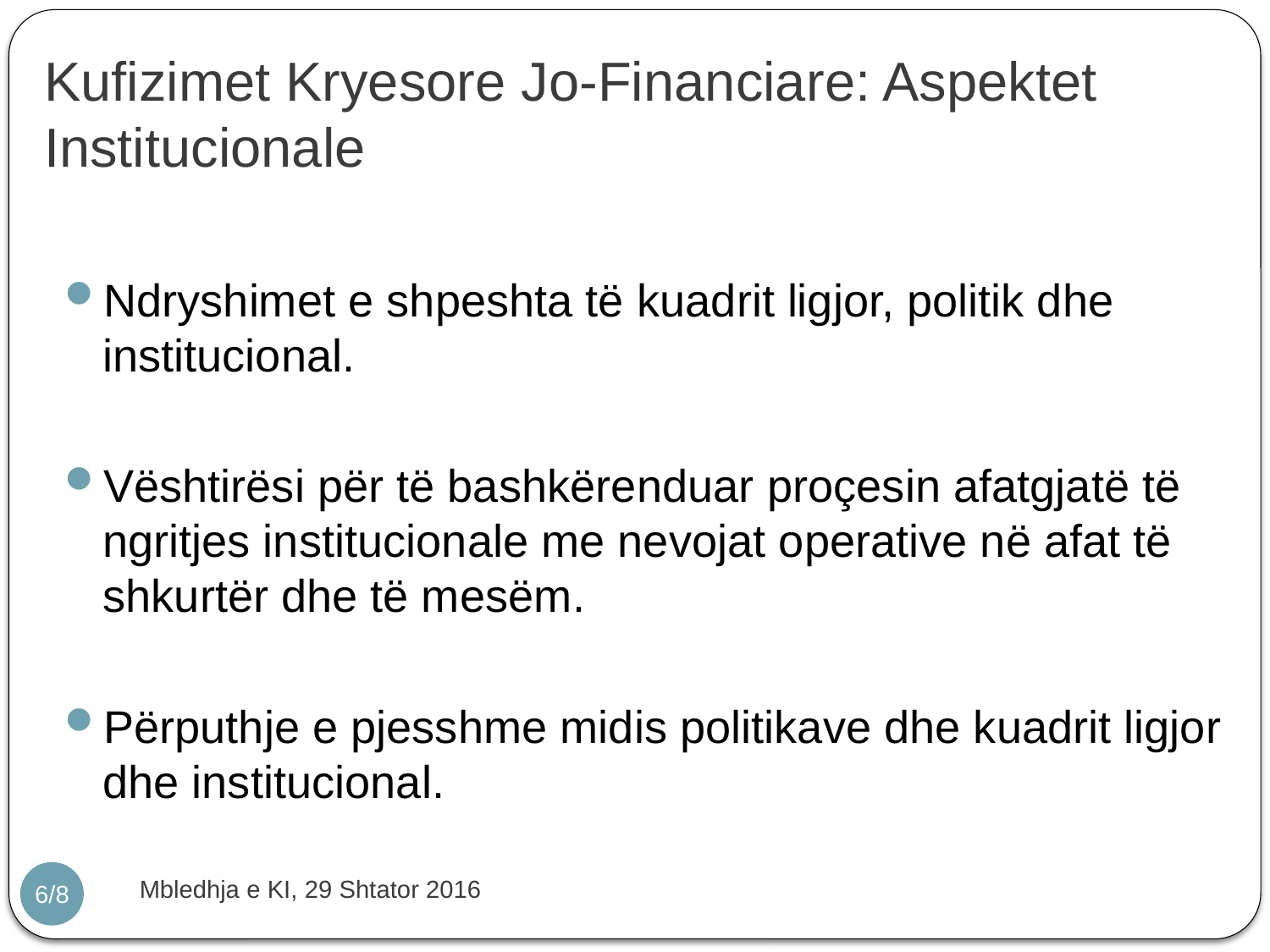

# Kufizimet Kryesore Jo-Financiare: Aspektet Institucionale
Ndryshimet e shpeshta të kuadrit ligjor, politik dhe institucional.

Vështirësi për të bashkërenduar proçesin afatgjatë të ngritjes institucionale me nevojat operative në afat të shkurtër dhe të mesëm.

Përputhje e pjesshme midis politikave dhe kuadrit ligjor dhe institucional.
Mbledhja e KI, 29 Shtator 2016
6/8